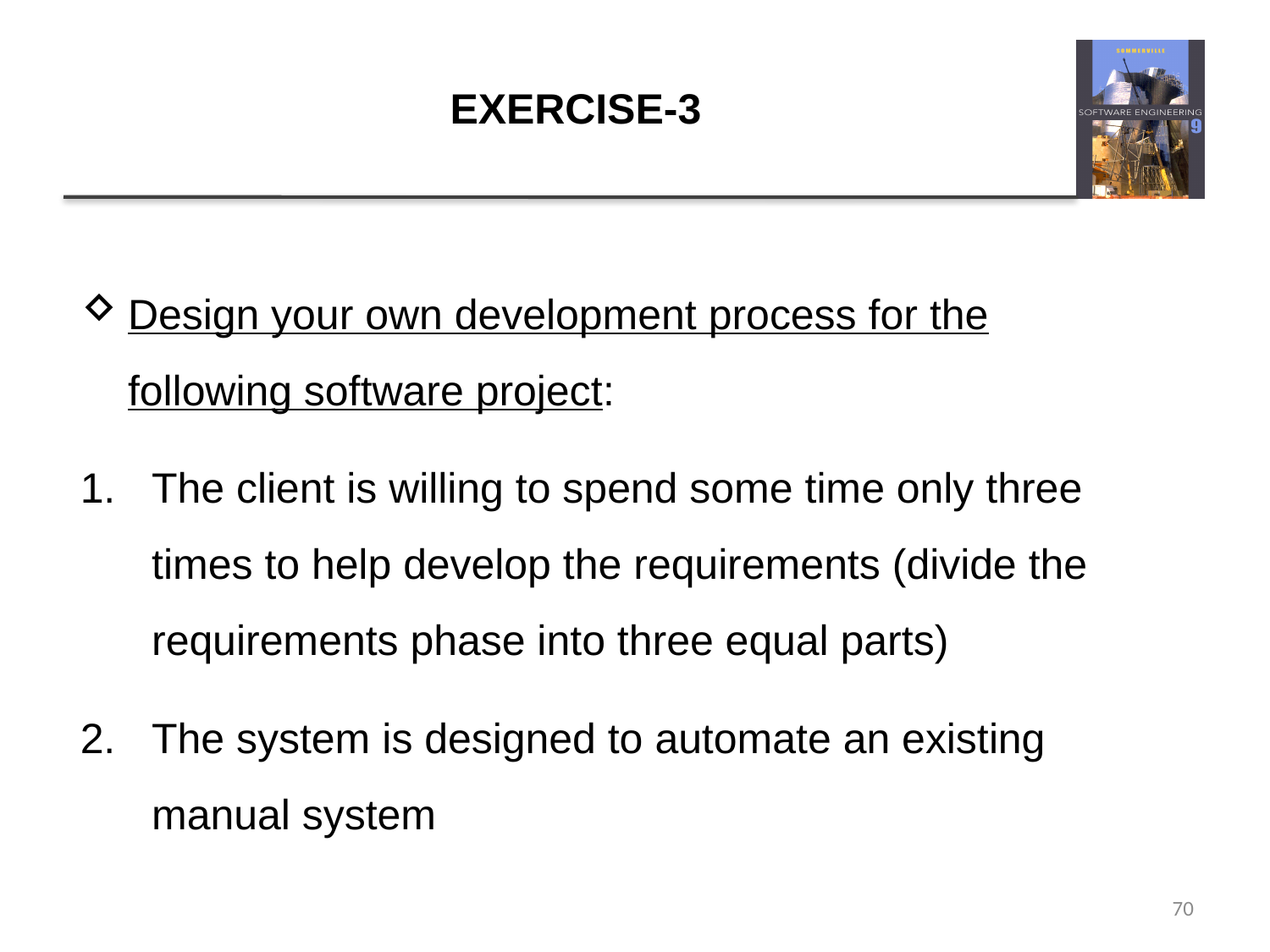

# EXERCISE-3
Design your own development process for the following software project:
The client is willing to spend some time only three times to help develop the requirements (divide the requirements phase into three equal parts)
The system is designed to automate an existing manual system
70